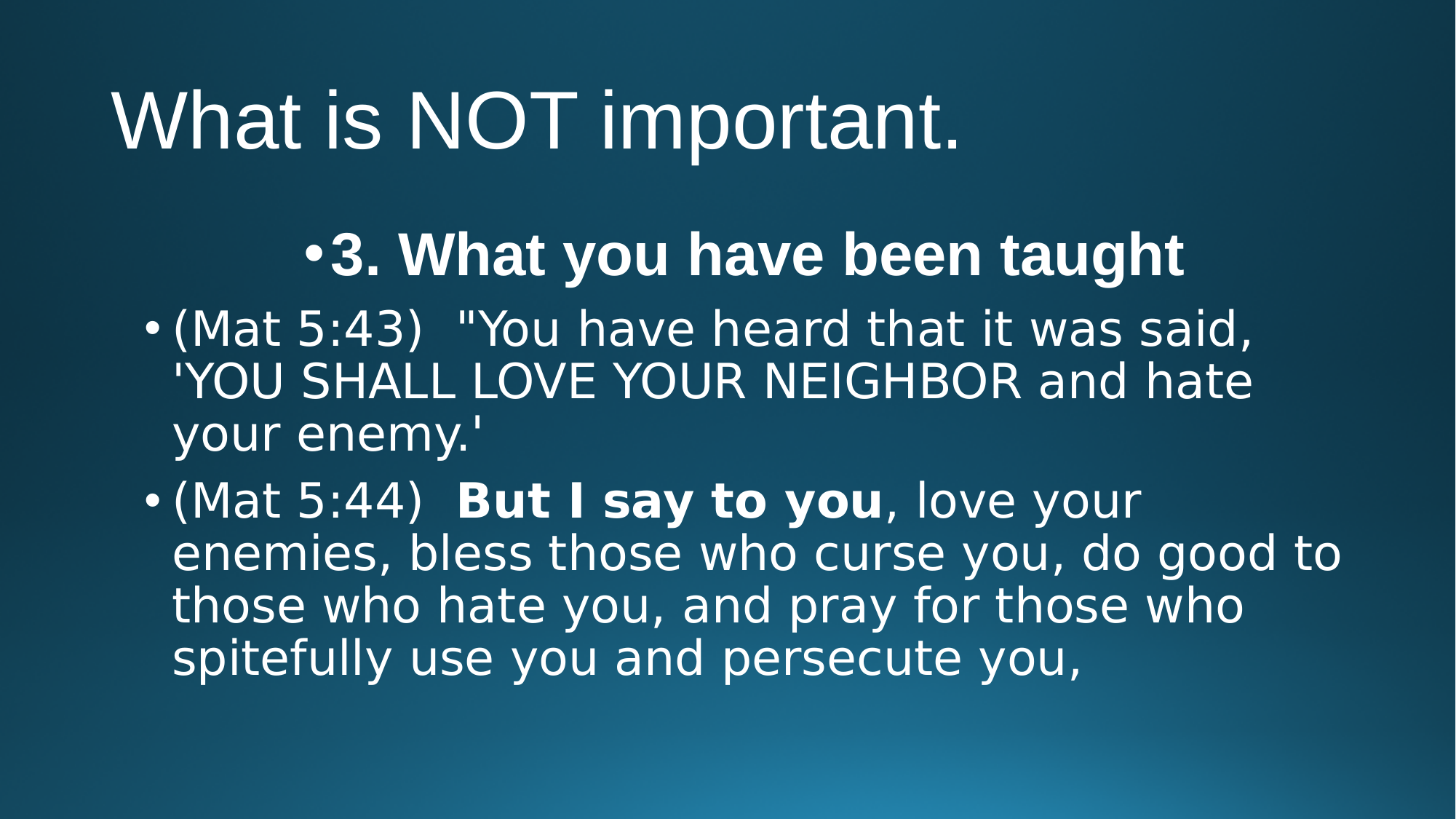

# What is NOT important.
3. What you have been taught
(Mat 5:43)  "You have heard that it was said, 'YOU SHALL LOVE YOUR NEIGHBOR and hate your enemy.'
(Mat 5:44)  But I say to you, love your enemies, bless those who curse you, do good to those who hate you, and pray for those who spitefully use you and persecute you,